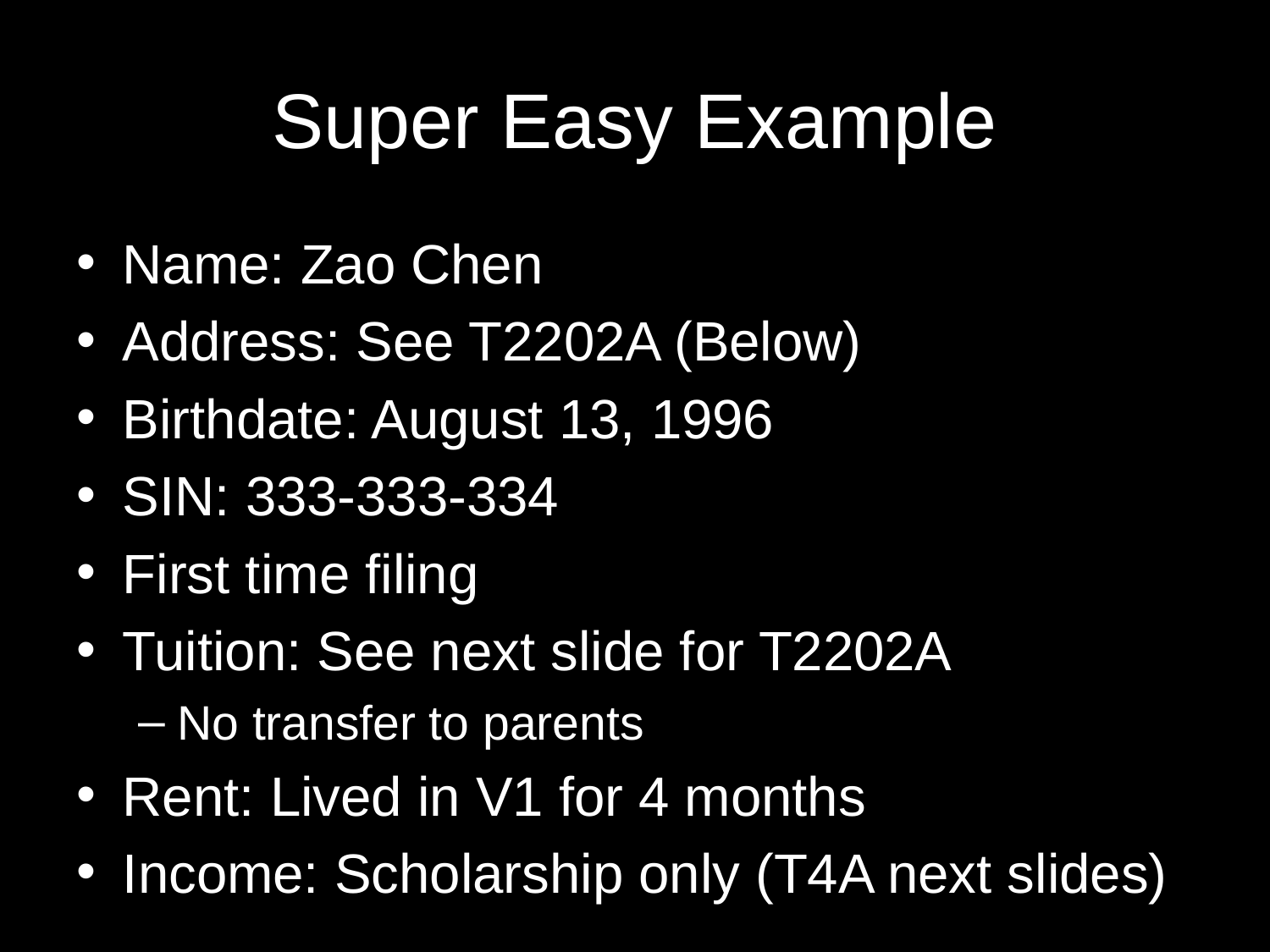

# Super Easy Example
Name: Zao Chen
Address: See T2202A (Below)
Birthdate: August 13, 1996
SIN: 333-333-334
First time filing
Tuition: See next slide for T2202A
No transfer to parents
Rent: Lived in V1 for 4 months
Income: Scholarship only (T4A next slides)